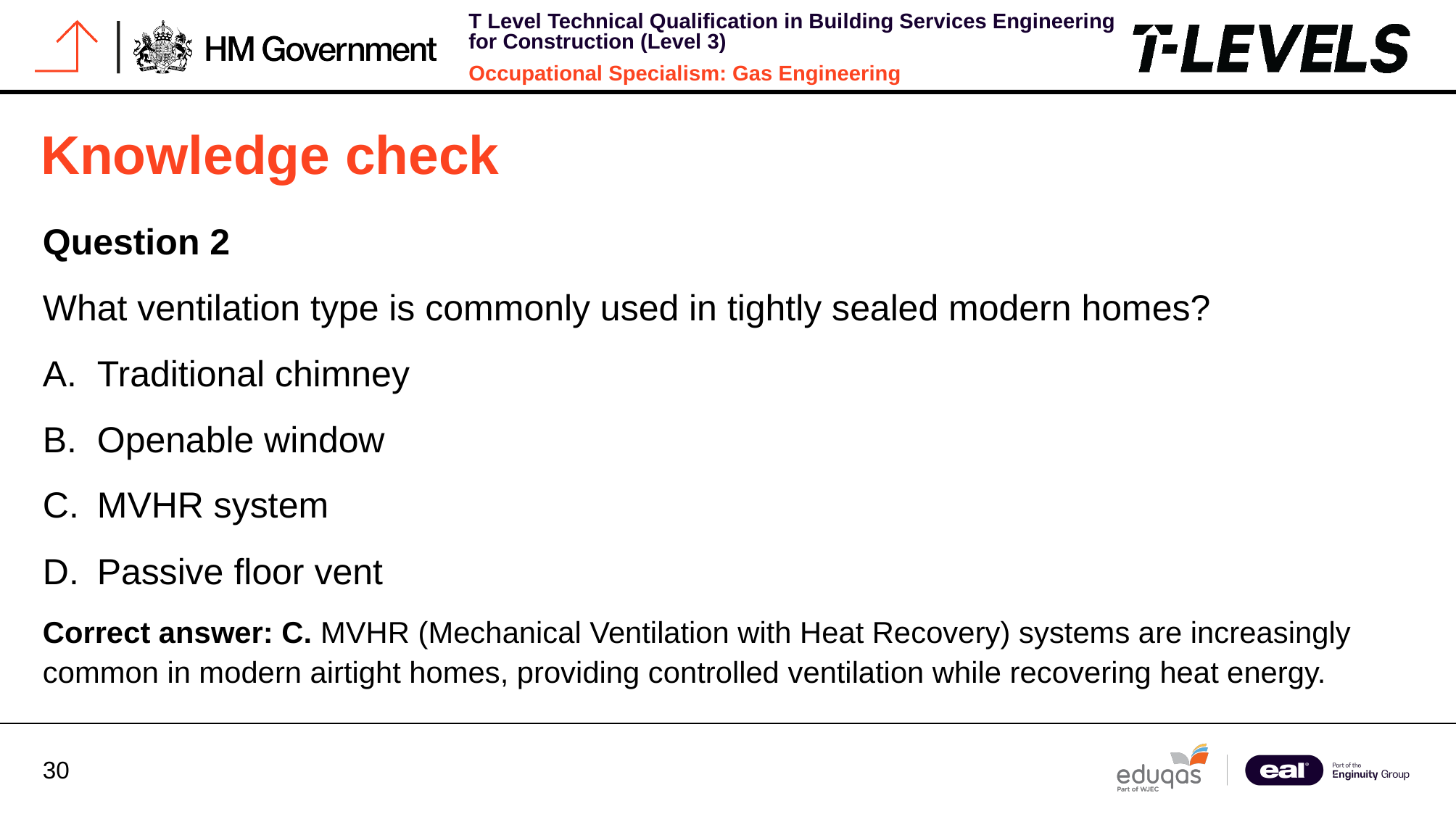

# Knowledge check
Question 2
What ventilation type is commonly used in tightly sealed modern homes?
Traditional chimney
Openable window
MVHR system
Passive floor vent
Correct answer: C. MVHR (Mechanical Ventilation with Heat Recovery) systems are increasingly common in modern airtight homes, providing controlled ventilation while recovering heat energy.